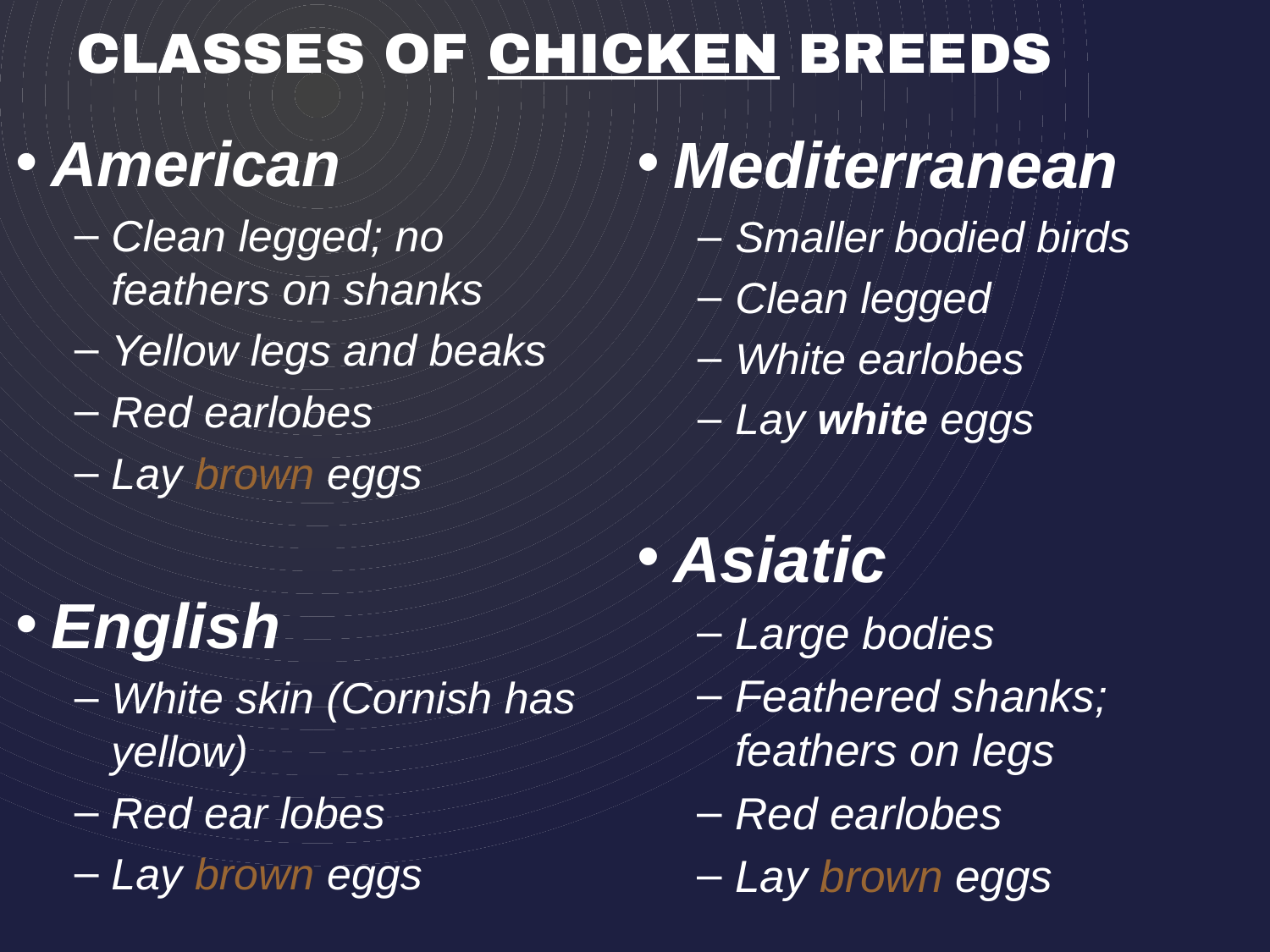

Classes of Chicken breeds
American
Clean legged; no feathers on shanks
Yellow legs and beaks
Red earlobes
Lay brown eggs

English
White skin (Cornish has yellow)
Red ear lobes
Lay brown eggs
Mediterranean
Smaller bodied birds
Clean legged
White earlobes
Lay white eggs

Asiatic
Large bodies
Feathered shanks; feathers on legs
Red earlobes
Lay brown eggs